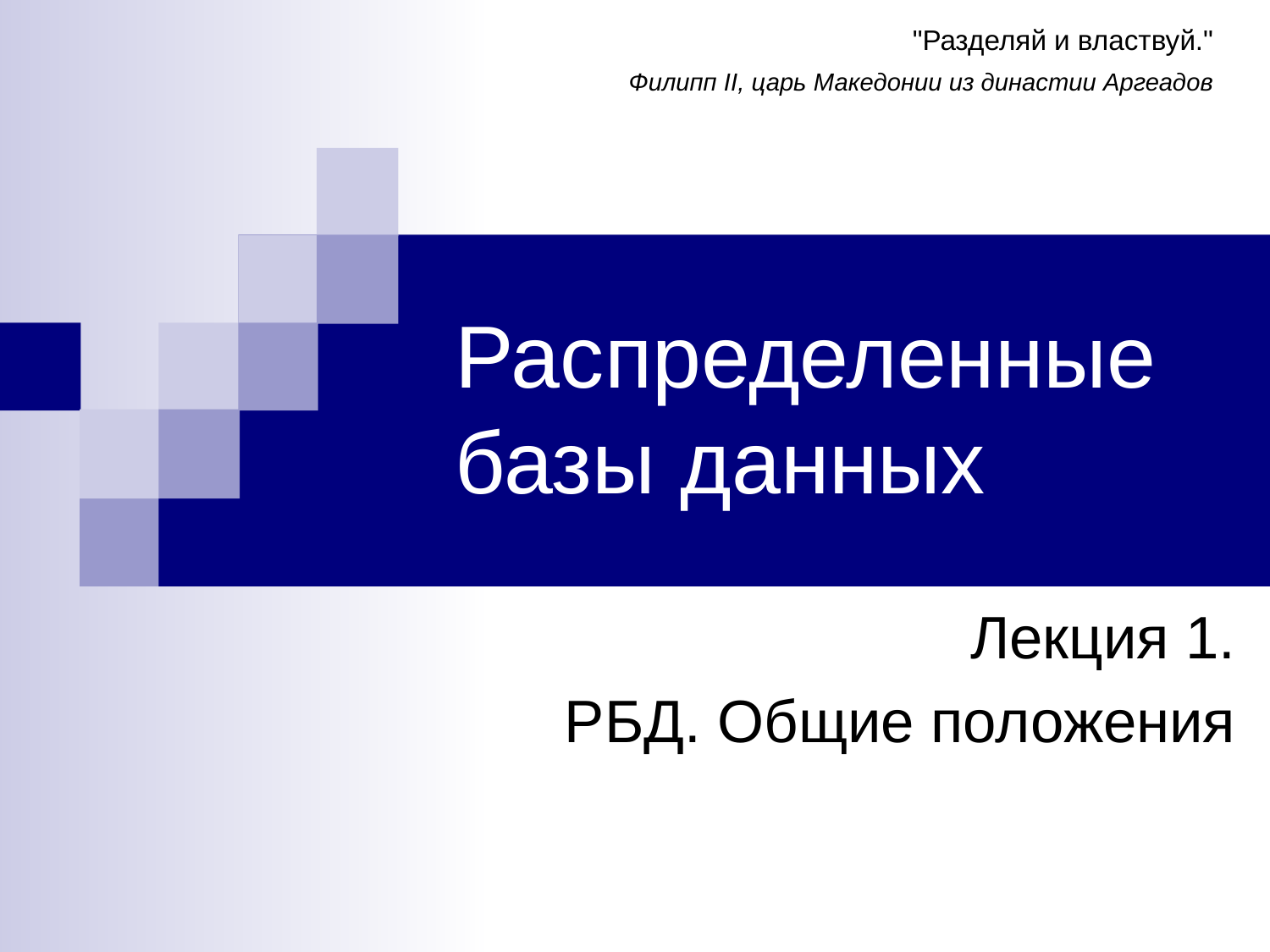

"Разделяй и властвуй."
Филипп II, царь Македонии из династии Аргеадов
# Распределенные базы данных
Лекция 1.
РБД. Общие положения